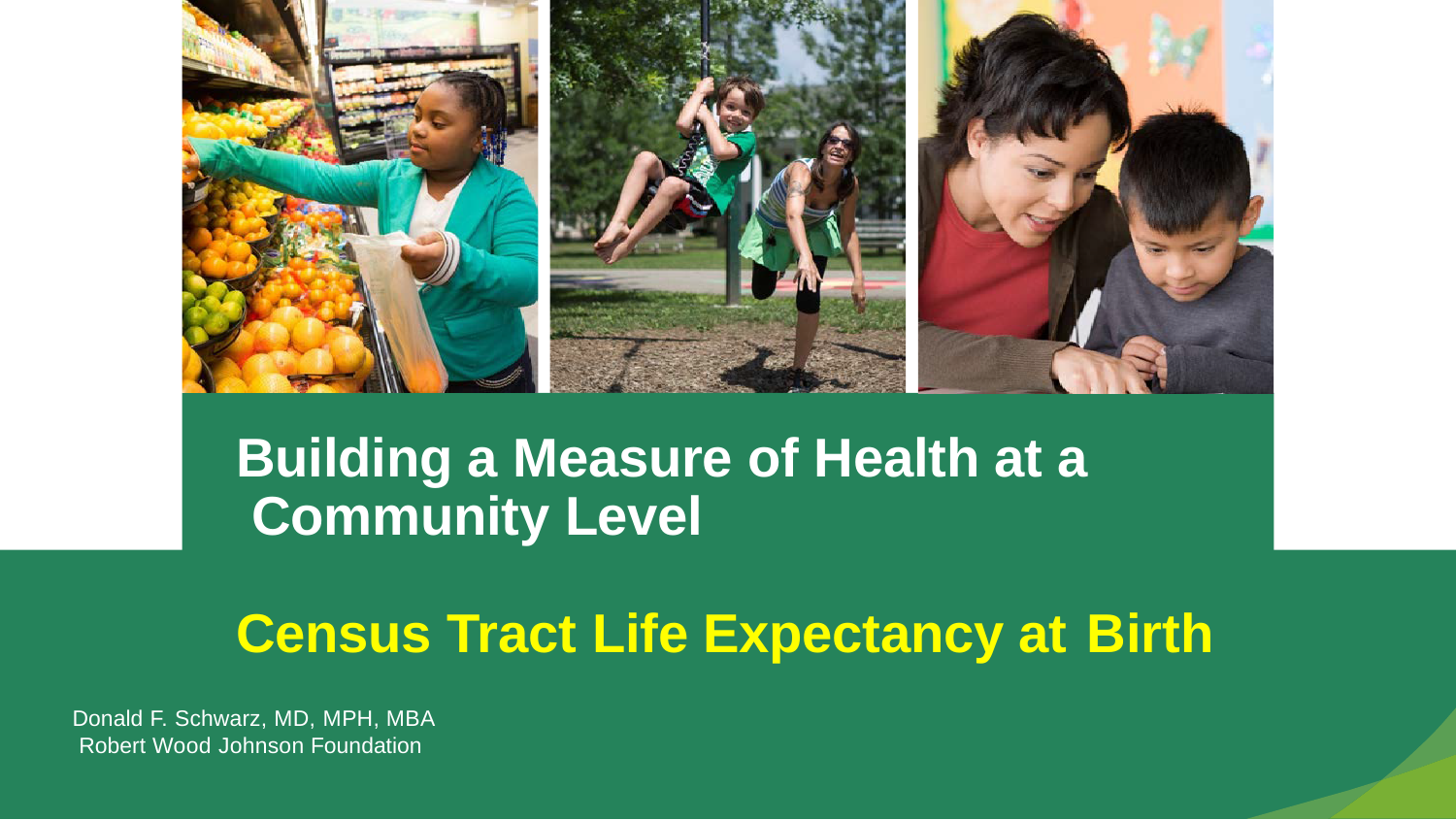

Building a Measure of Health at a  Community Level

Census Tract Life Expectancy at Birth
Donald F. Schwarz, MD, MPH, MBA  Robert Wood Johnson Foundation